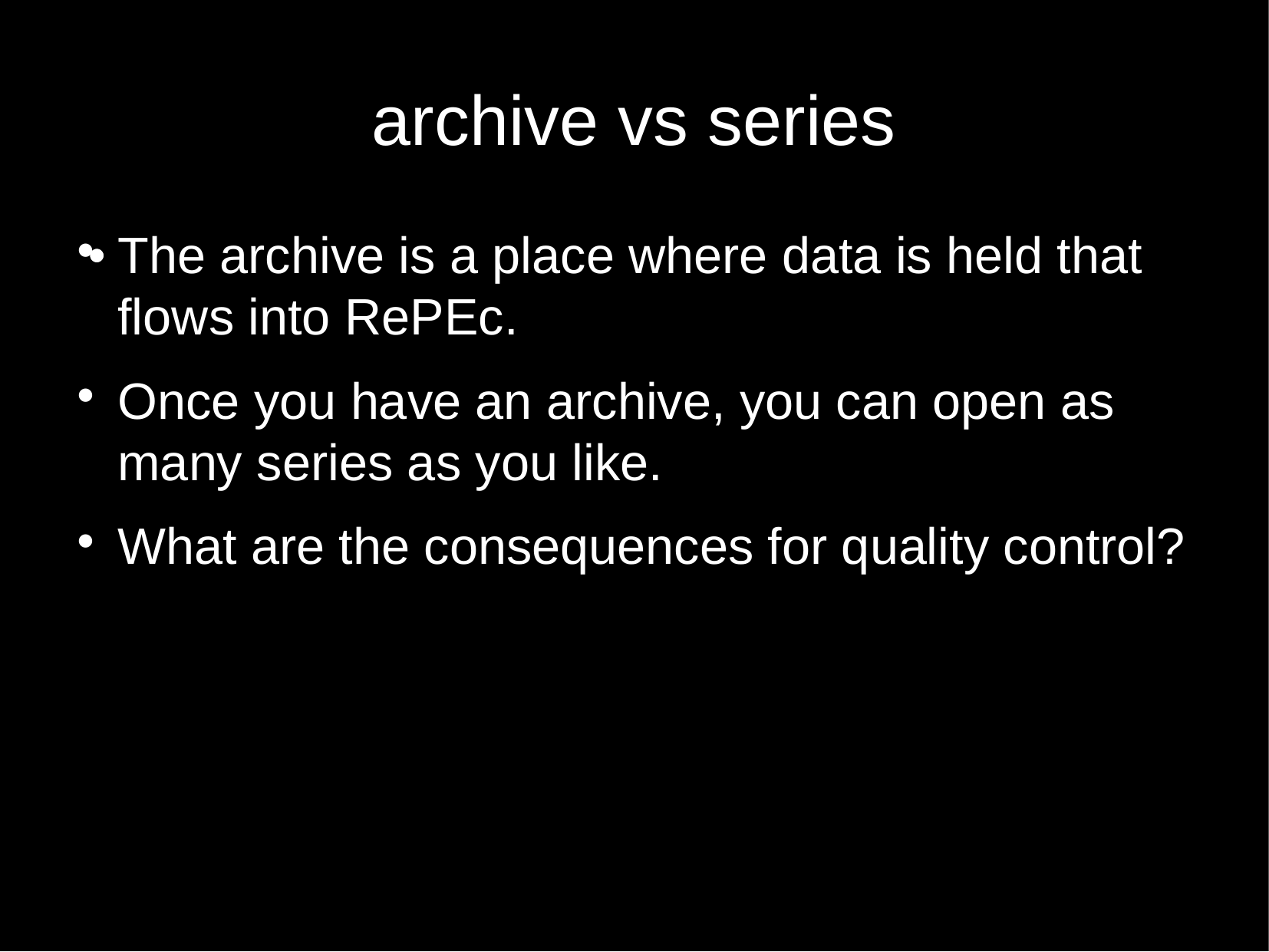

archive vs series
The archive is a place where data is held that flows into RePEc.
Once you have an archive, you can open as many series as you like.
What are the consequences for quality control?